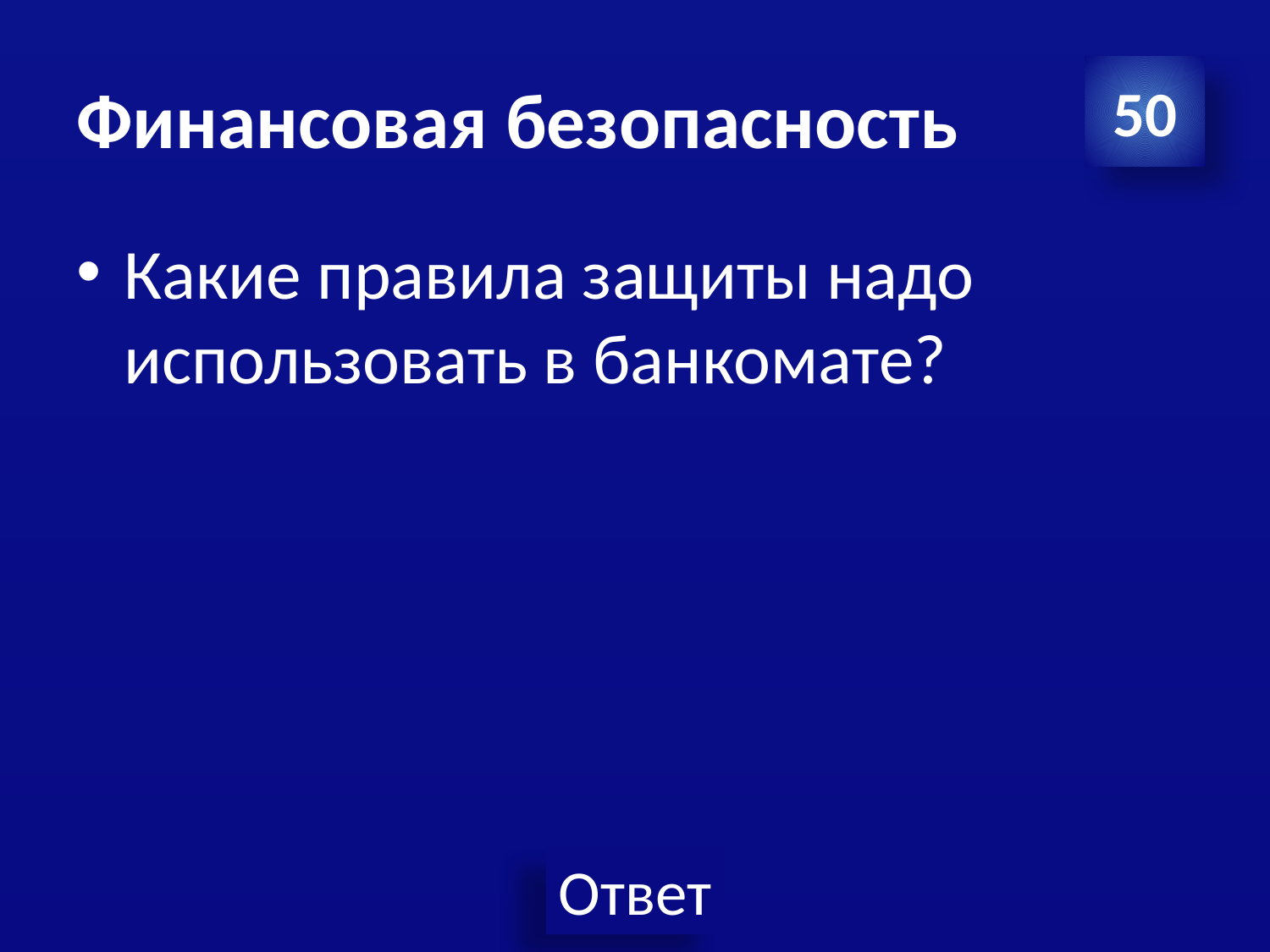

# Финансовая безопасность
50
Какие правила защиты надо использовать в банкомате?